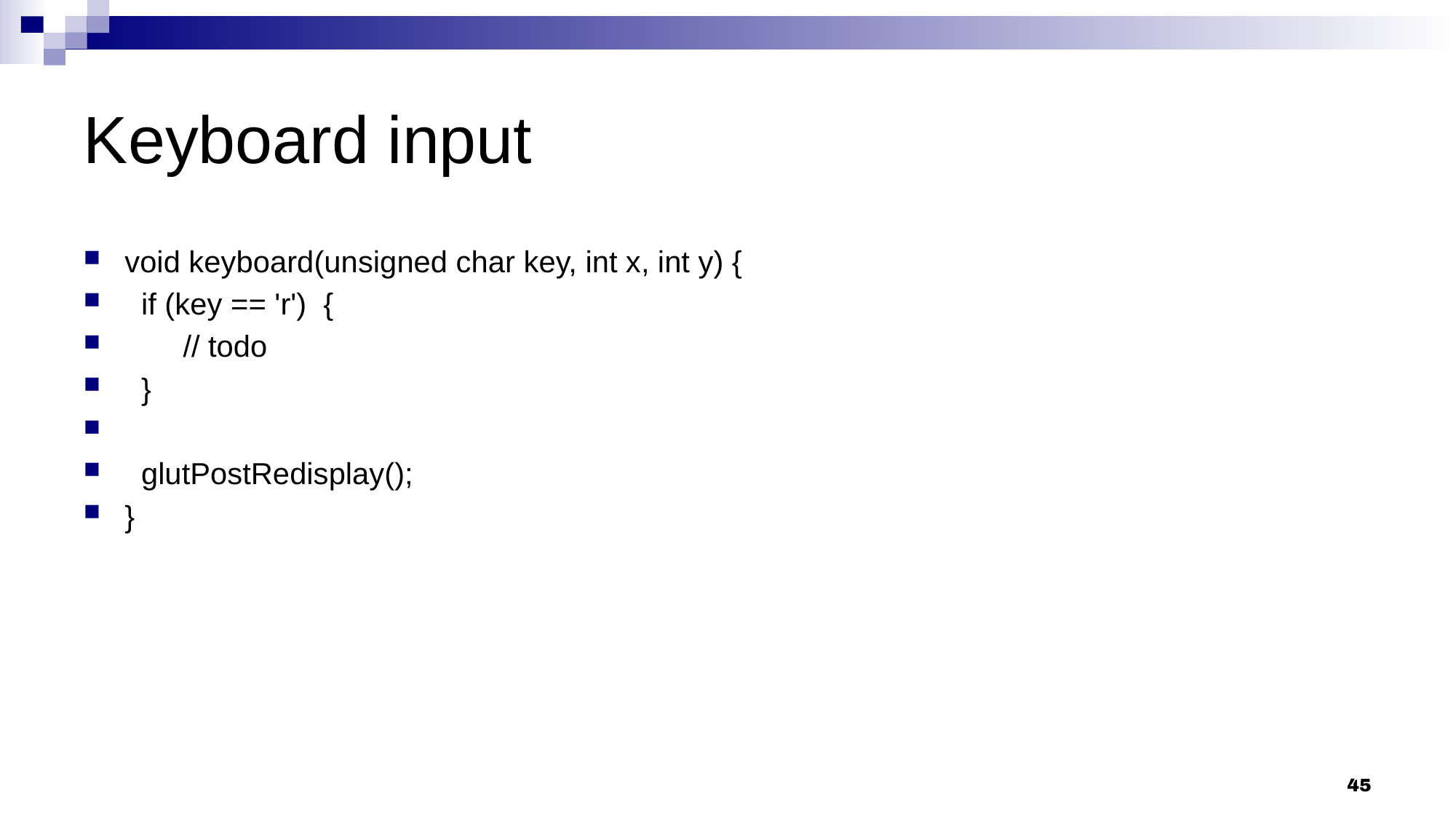

# Keyboard input
void keyboard(unsigned char key, int x, int y) {
  if (key == 'r')  {
       // todo
  }

  glutPostRedisplay();
}
45